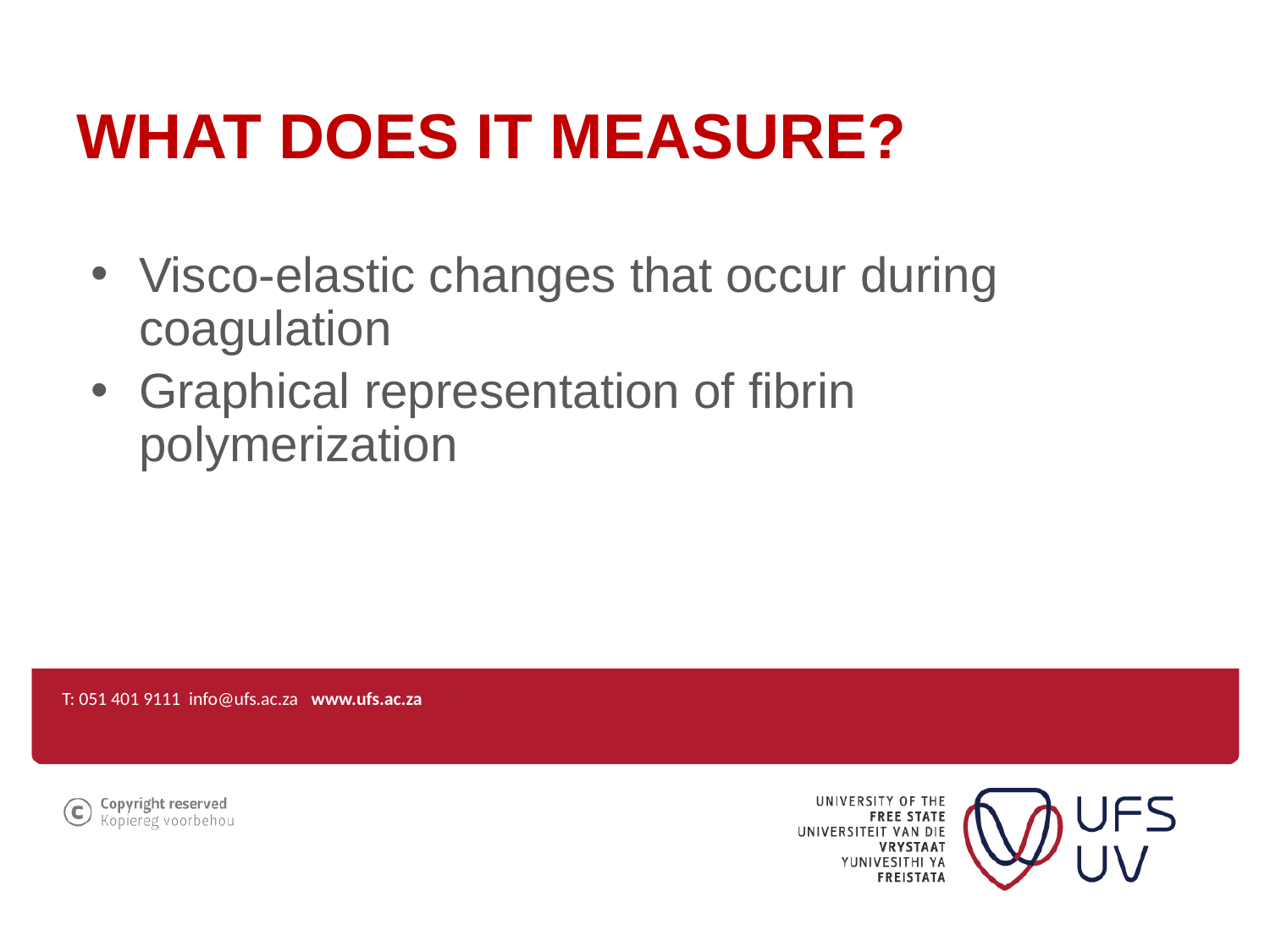

# What does it measure?
Visco-elastic changes that occur during coagulation
Graphical representation of fibrin polymerization